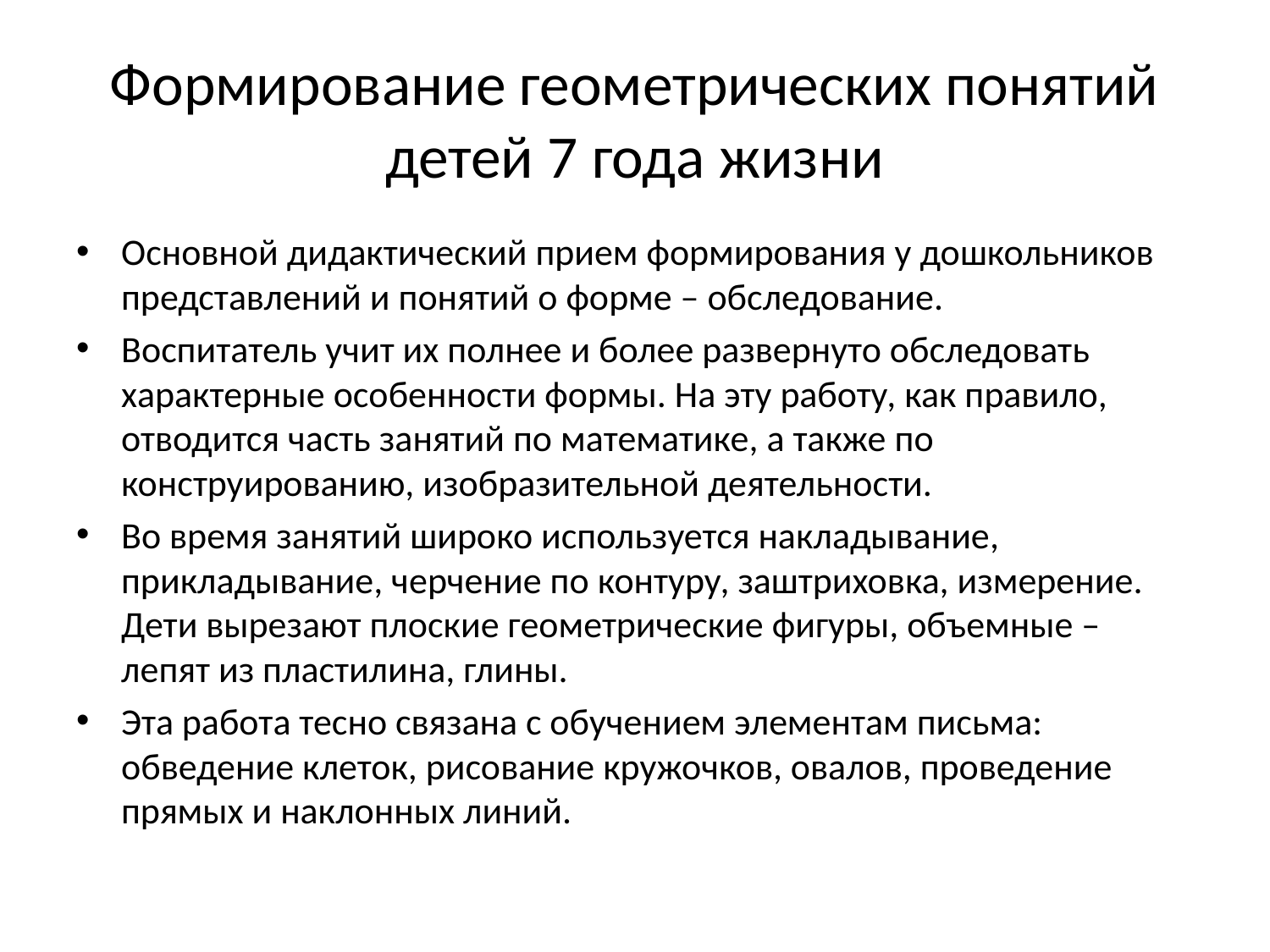

# Формирование геометрических понятий детей 7 года жизни
Основной дидактический прием формирования у дошкольников представлений и понятий о форме – обследование.
Воспитатель учит их полнее и более развернуто обследовать характерные особенности формы. На эту работу, как правило, отводится часть занятий по математике, а также по конструированию, изобразительной деятельности.
Во время занятий широко используется накладывание, прикладывание, черчение по контуру, заштриховка, измерение. Дети вырезают плоские геометрические фигуры, объемные – лепят из пластилина, глины.
Эта работа тесно связана с обучением элементам письма: обведение клеток, рисование кружочков, овалов, проведение прямых и наклонных линий.